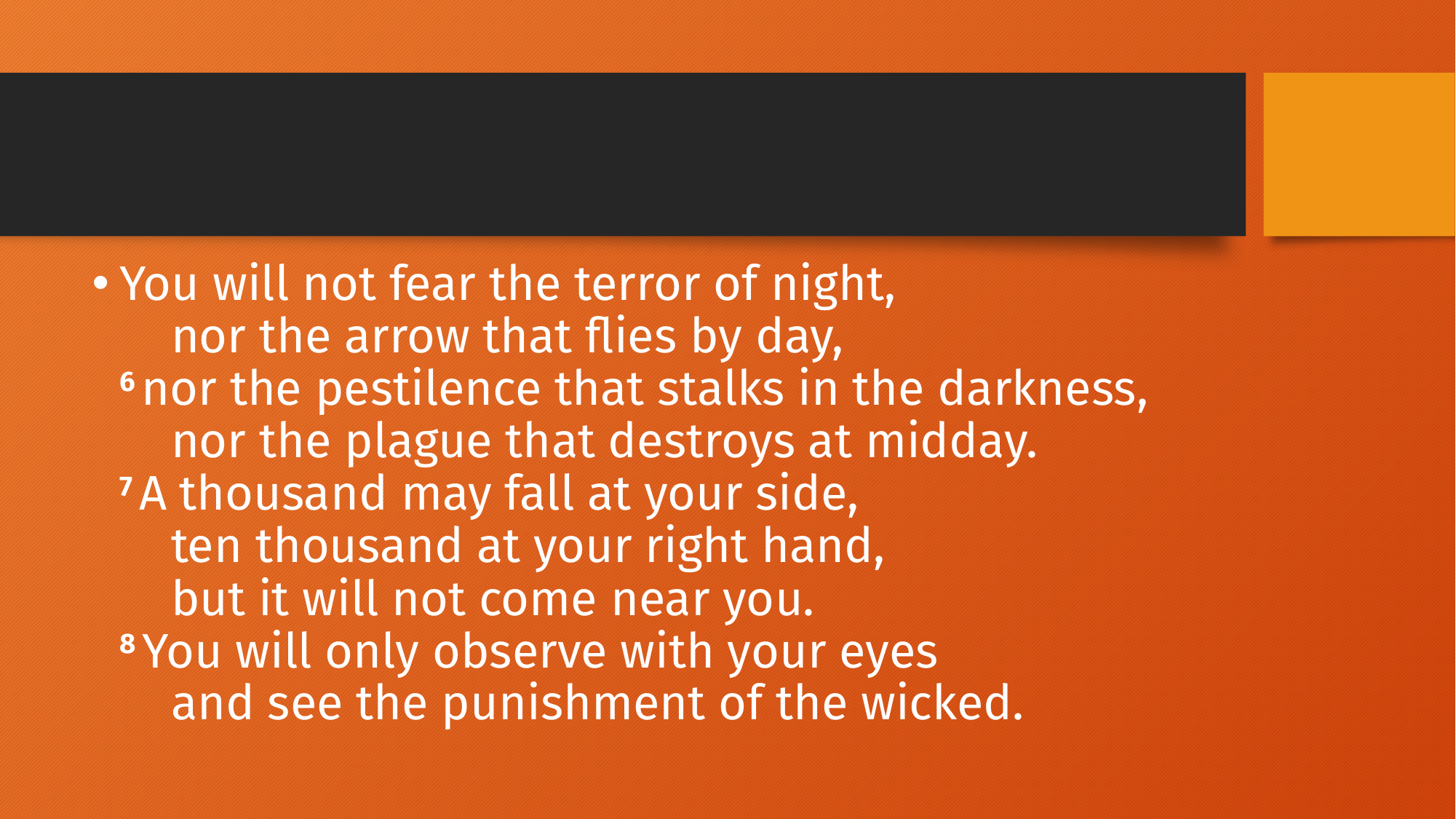

#
You will not fear the terror of night,
    nor the arrow that flies by day,
6 nor the pestilence that stalks in the darkness,
    nor the plague that destroys at midday.
7 A thousand may fall at your side,
    ten thousand at your right hand,
    but it will not come near you.
8 You will only observe with your eyes
    and see the punishment of the wicked.